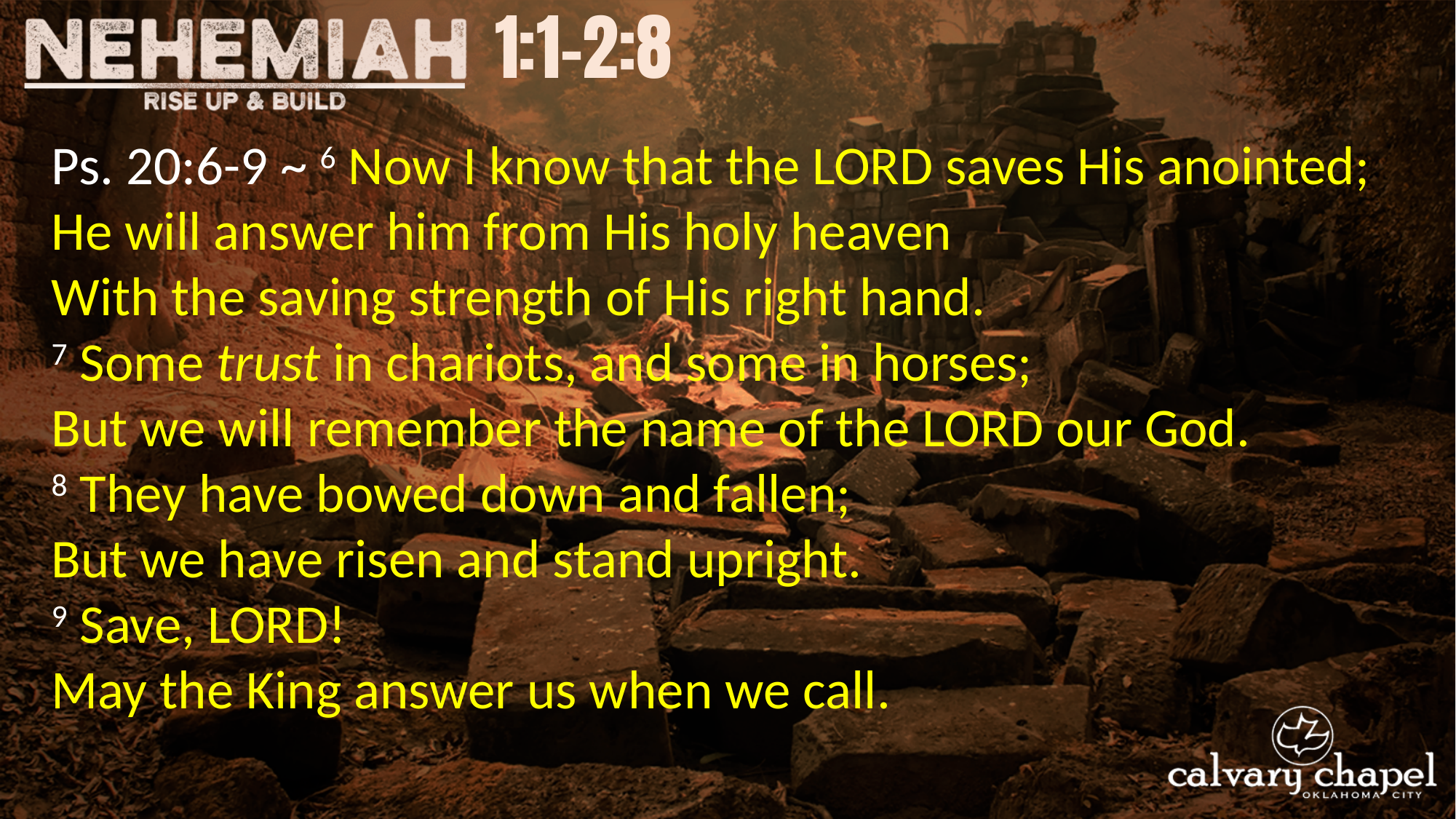

1:1-2:8
Ps. 20:6-9 ~ 6 Now I know that the LORD saves His anointed;
He will answer him from His holy heaven
With the saving strength of His right hand.
7 Some trust in chariots, and some in horses;
But we will remember the name of the LORD our God.
8 They have bowed down and fallen;
But we have risen and stand upright.
9 Save, LORD!
May the King answer us when we call.